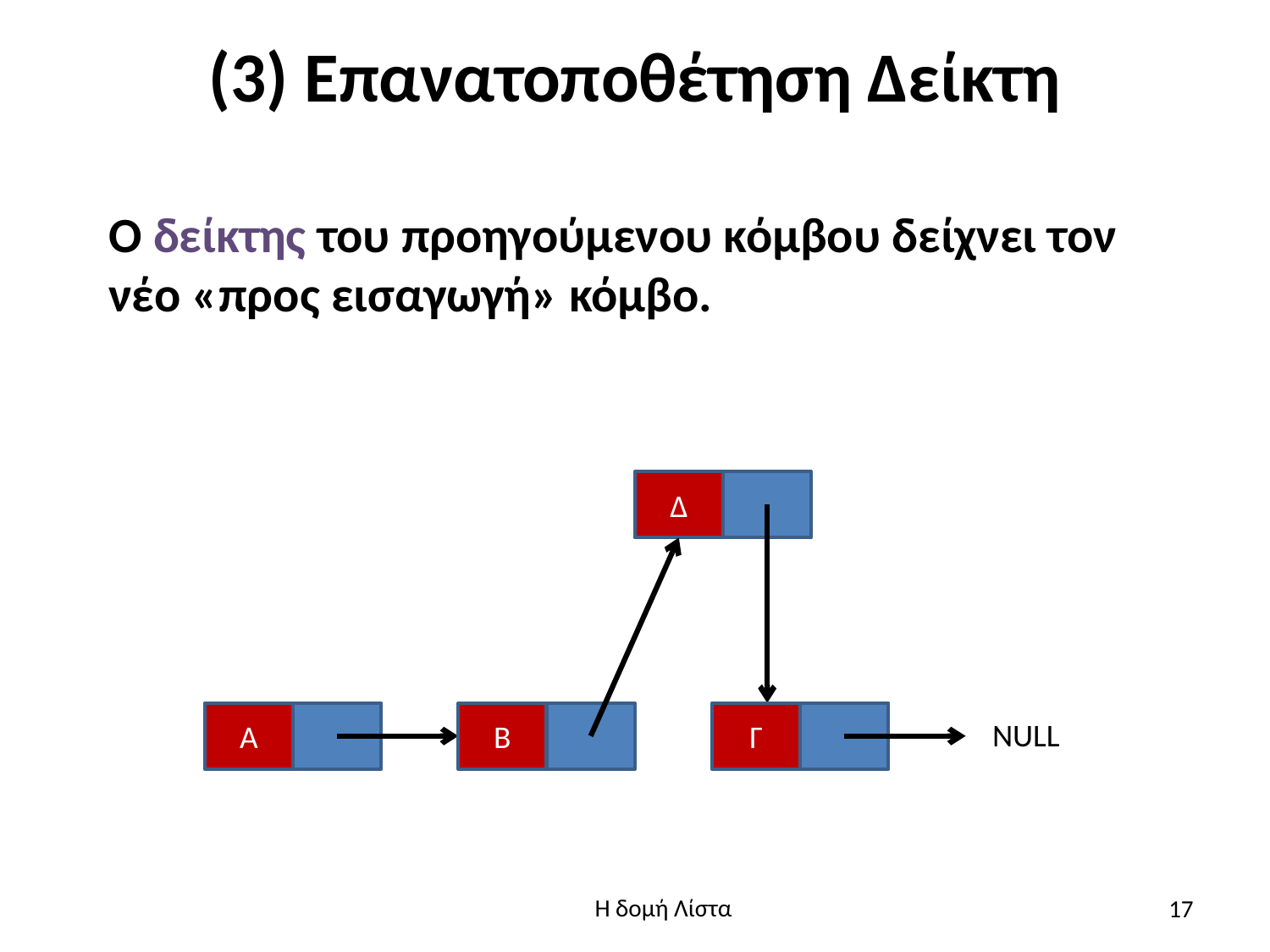

# (3) Επανατοποθέτηση Δείκτη
Ο δείκτης του προηγούμενου κόμβου δείχνει τον νέο «προς εισαγωγή» κόμβο.
Δ

Α

Β

Γ

NULL
17
Η δομή Λίστα